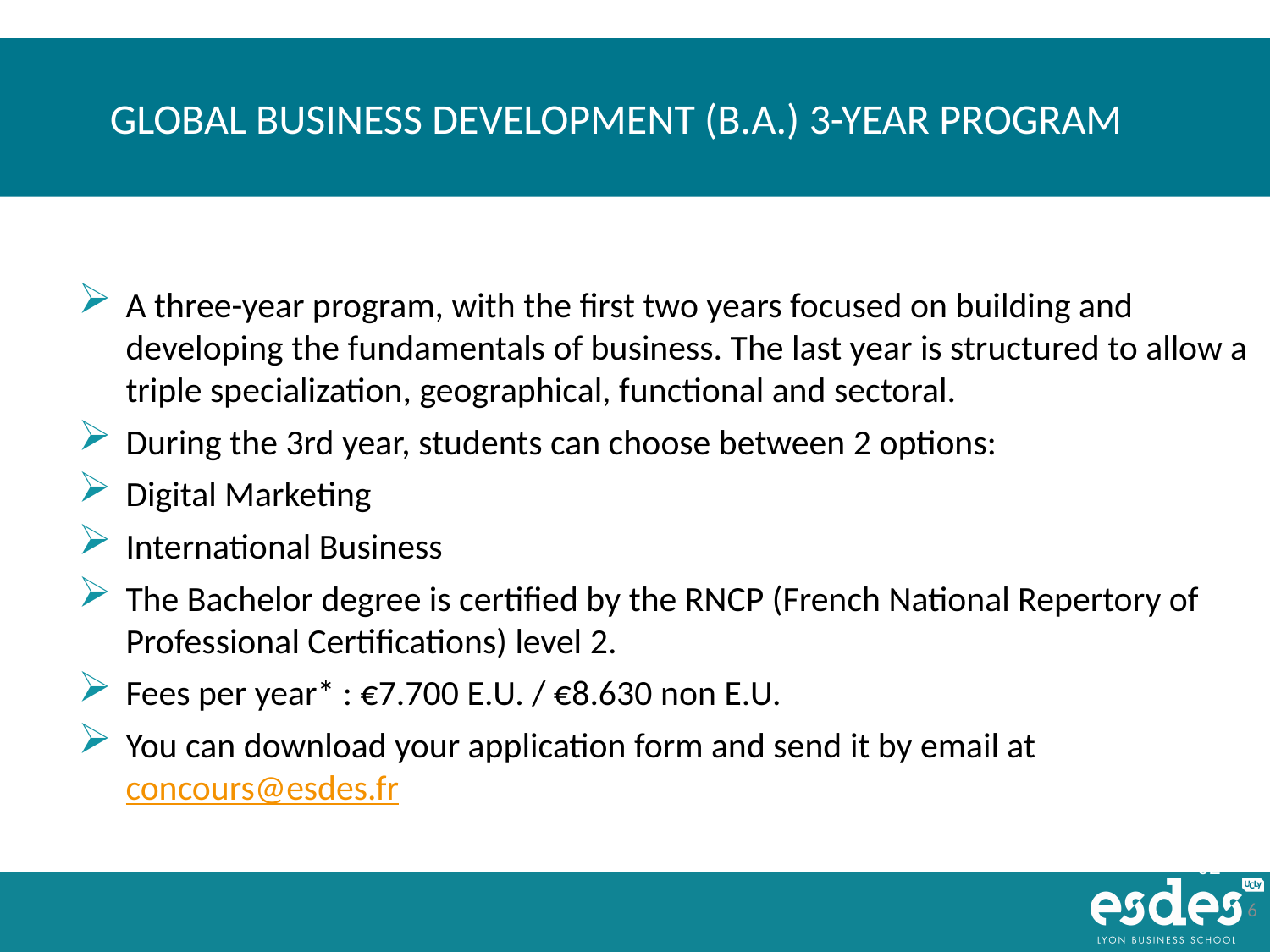

# GLOBAL BUSINESS DEVELOPMENT (B.A.) 3-YEAR PROGRAM

A three-year program, with the first two years focused on building and developing the fundamentals of business. The last year is structured to allow a triple specialization, geographical, functional and sectoral.
During the 3rd year, students can choose between 2 options:
Digital Marketing
International Business
The Bachelor degree is certified by the RNCP (French National Repertory of Professional Certifications) level 2.
Fees per year* : €7.700 E.U. / €8.630 non E.U.
You can download your application form and send it by email at concours@esdes.fr

02
6